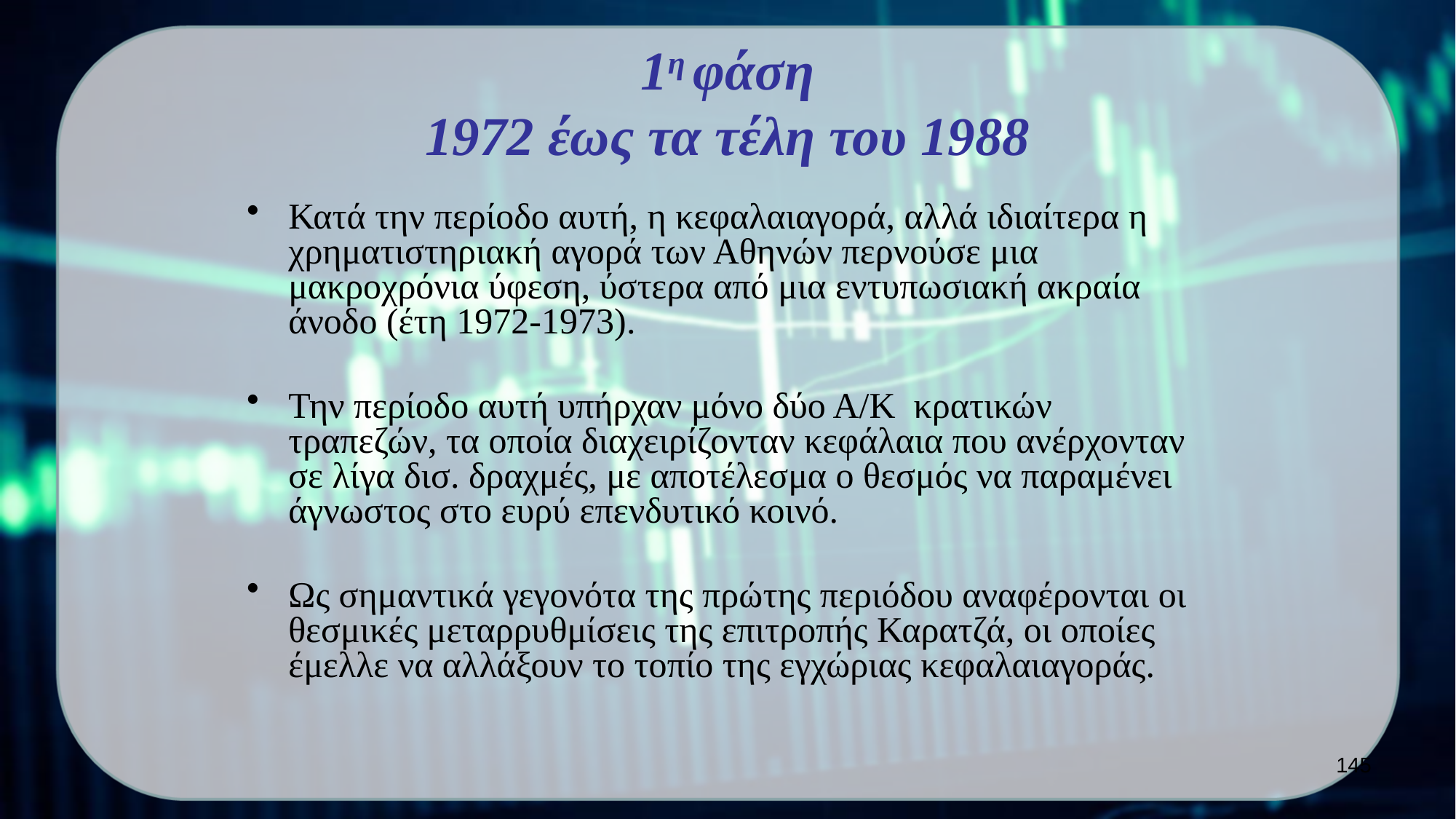

# 1η φάση 1972 έως τα τέλη του 1988
Κατά την περίοδο αυτή, η κεφαλαιαγορά, αλλά ιδιαίτερα η χρηματιστηριακή αγορά των Αθηνών περνούσε μια μακροχρόνια ύφεση, ύστερα από μια εντυπωσιακή ακραία άνοδο (έτη 1972-1973).

Την περίοδο αυτή υπήρχαν μόνο δύο Α/Κ  κρατικών τραπεζών, τα οποία διαχειρίζονταν κεφάλαια που ανέρχονταν σε λίγα δισ. δραχμές, με αποτέλεσμα ο θεσμός να παραμένει άγνωστος στο ευρύ επενδυτικό κοινό.

Ως σημαντικά γεγονότα της πρώτης περιόδου αναφέρονται οι θεσμικές μεταρρυθμίσεις της επιτροπής Καρατζά, οι οποίες έμελλε να αλλάξουν το τοπίο της εγχώριας κεφαλαιαγοράς.
145